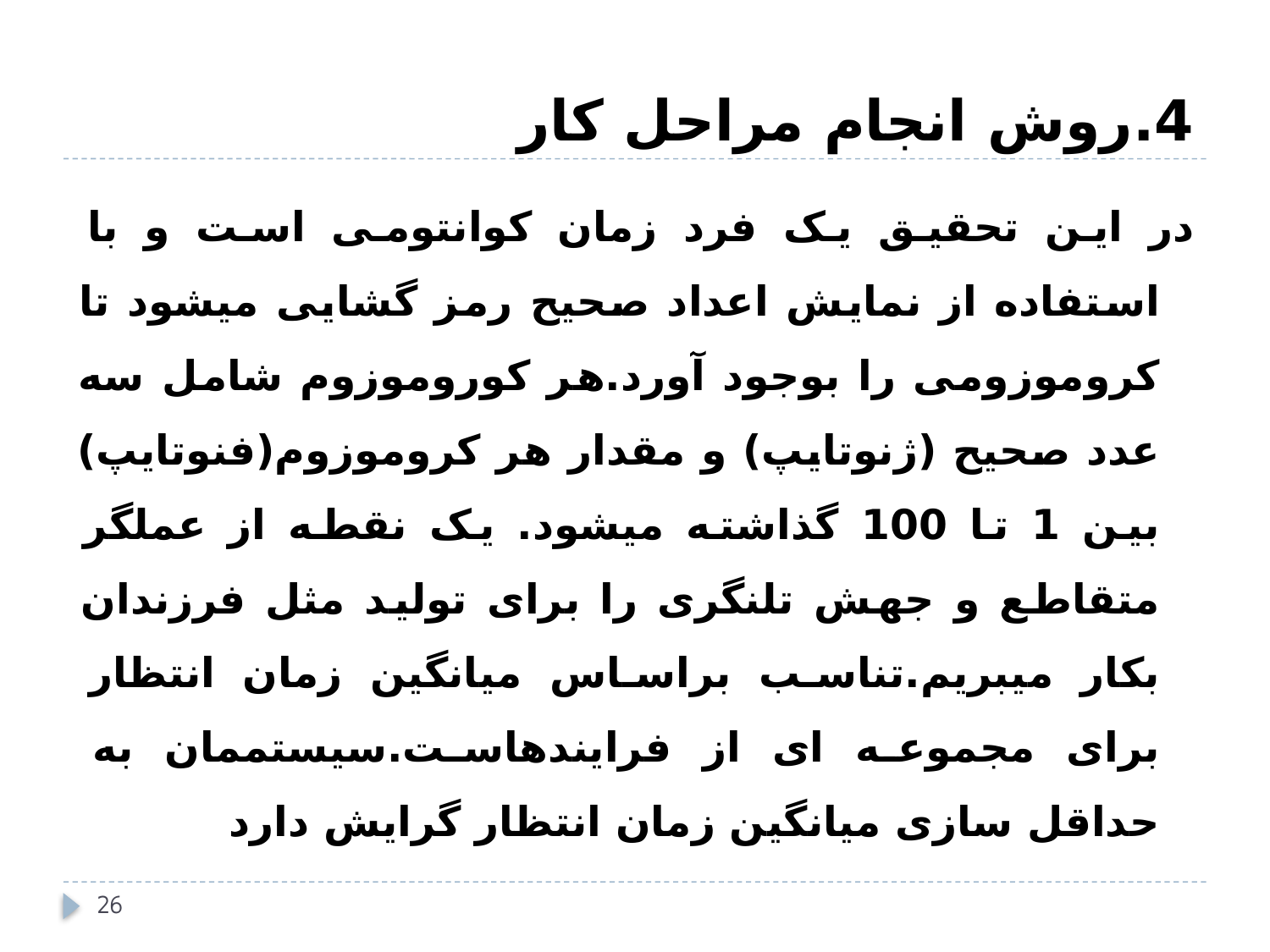

# 4.روش انجام مراحل کار
در این تحقیق یک فرد زمان کوانتومی است و با استفاده از نمایش اعداد صحیح رمز گشایی میشود تا کروموزومی را بوجود آورد.هر کوروموزوم شامل سه عدد صحیح (ژنوتایپ) و مقدار هر کروموزوم(فنوتایپ) بین 1 تا 100 گذاشته میشود. یک نقطه از عملگر متقاطع و جهش تلنگری را برای تولید مثل فرزندان بکار میبریم.تناسب براساس میانگین زمان انتظار برای مجموعه ای از فرایندهاست.سیستممان به حداقل سازی میانگین زمان انتظار گرایش دارد
26